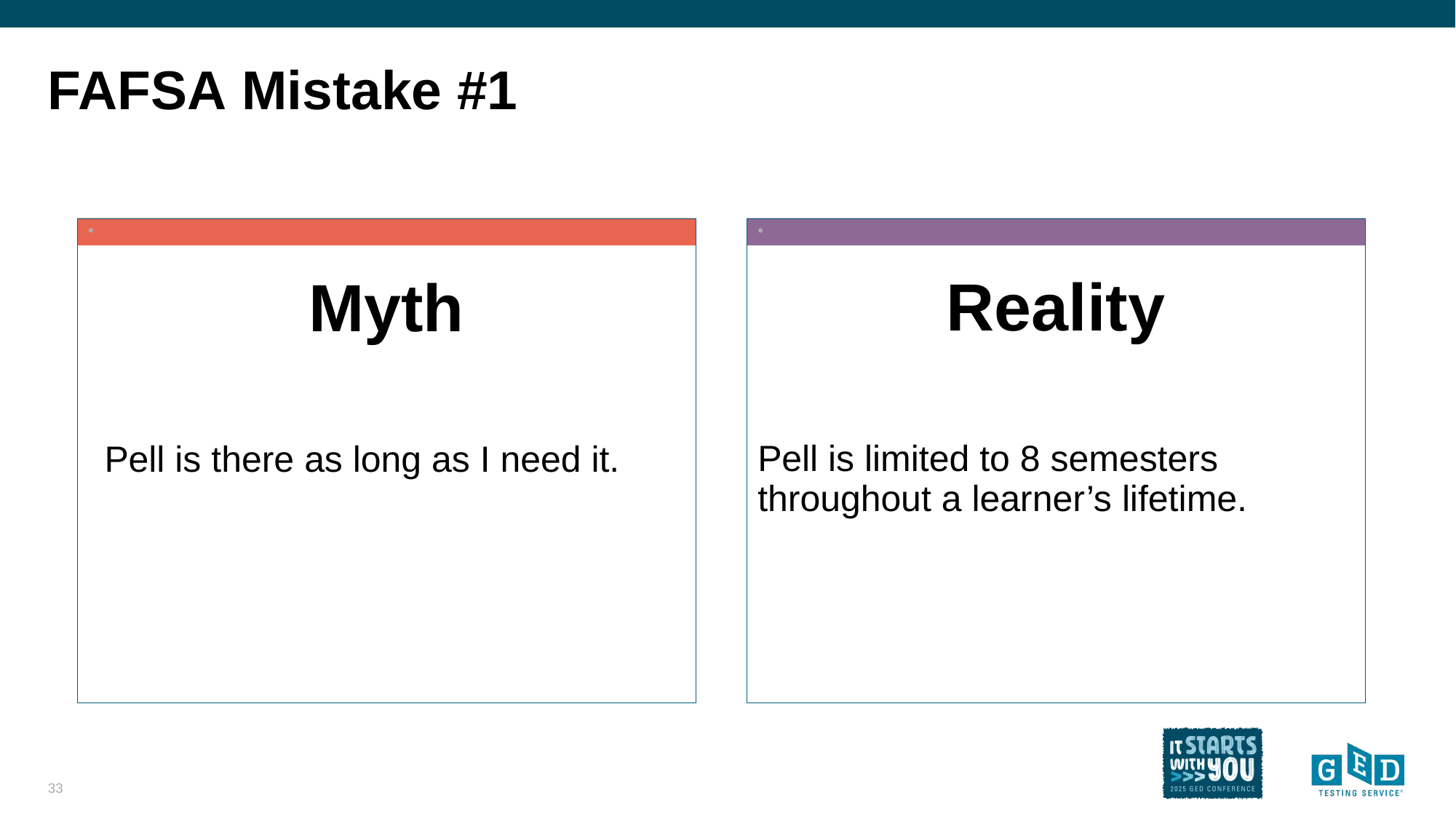

# FAFSA Mistake #1

Myth

Pell is there as long as I need it.

Reality

Pell is limited to 8 semesters throughout a learner’s lifetime.

33